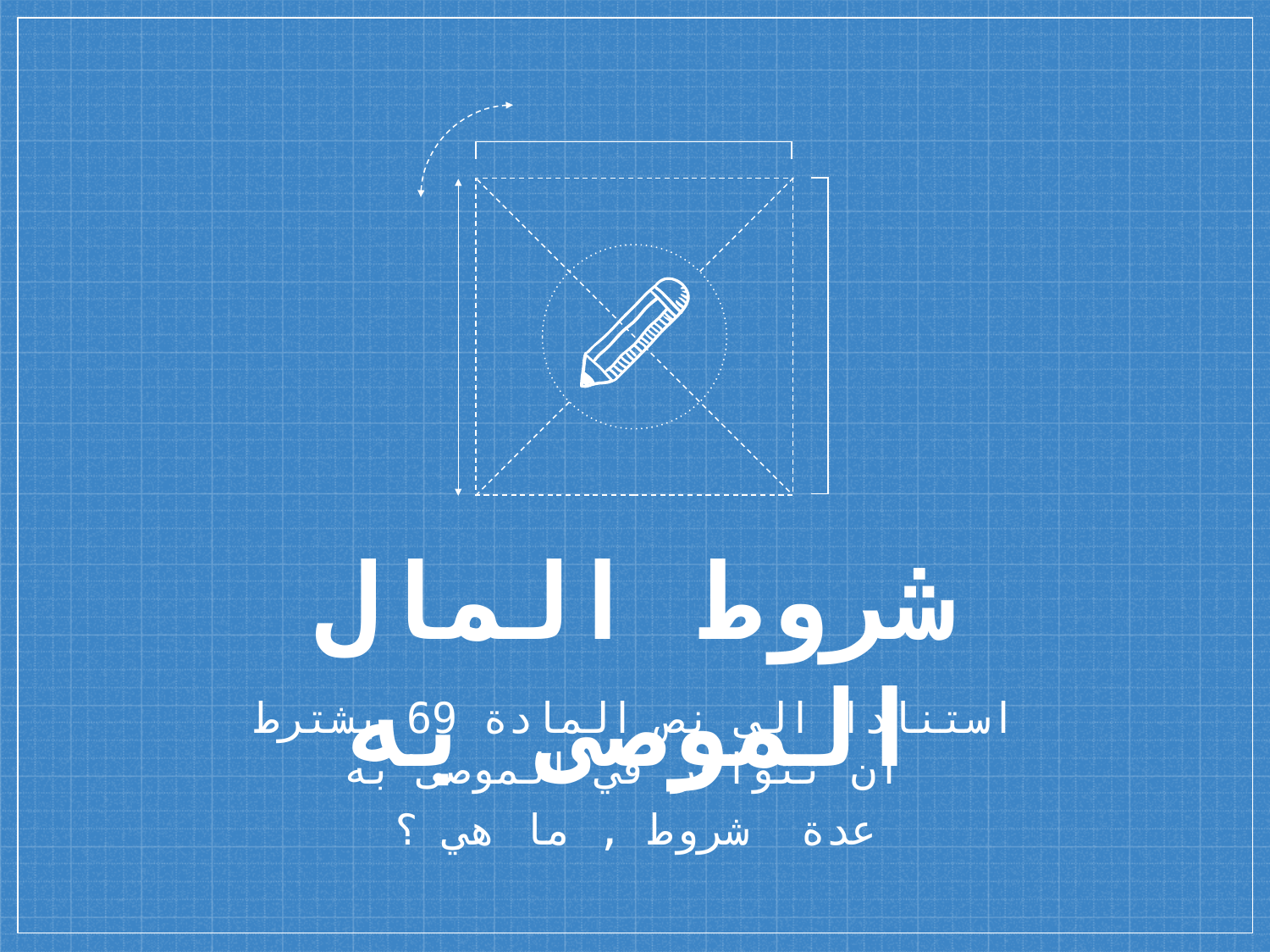

شروط المال الموصى به
استنادا الى نص المادة 69 يشترط ان تتوافر في الموصى به
عدة  شروط , ما هي ؟